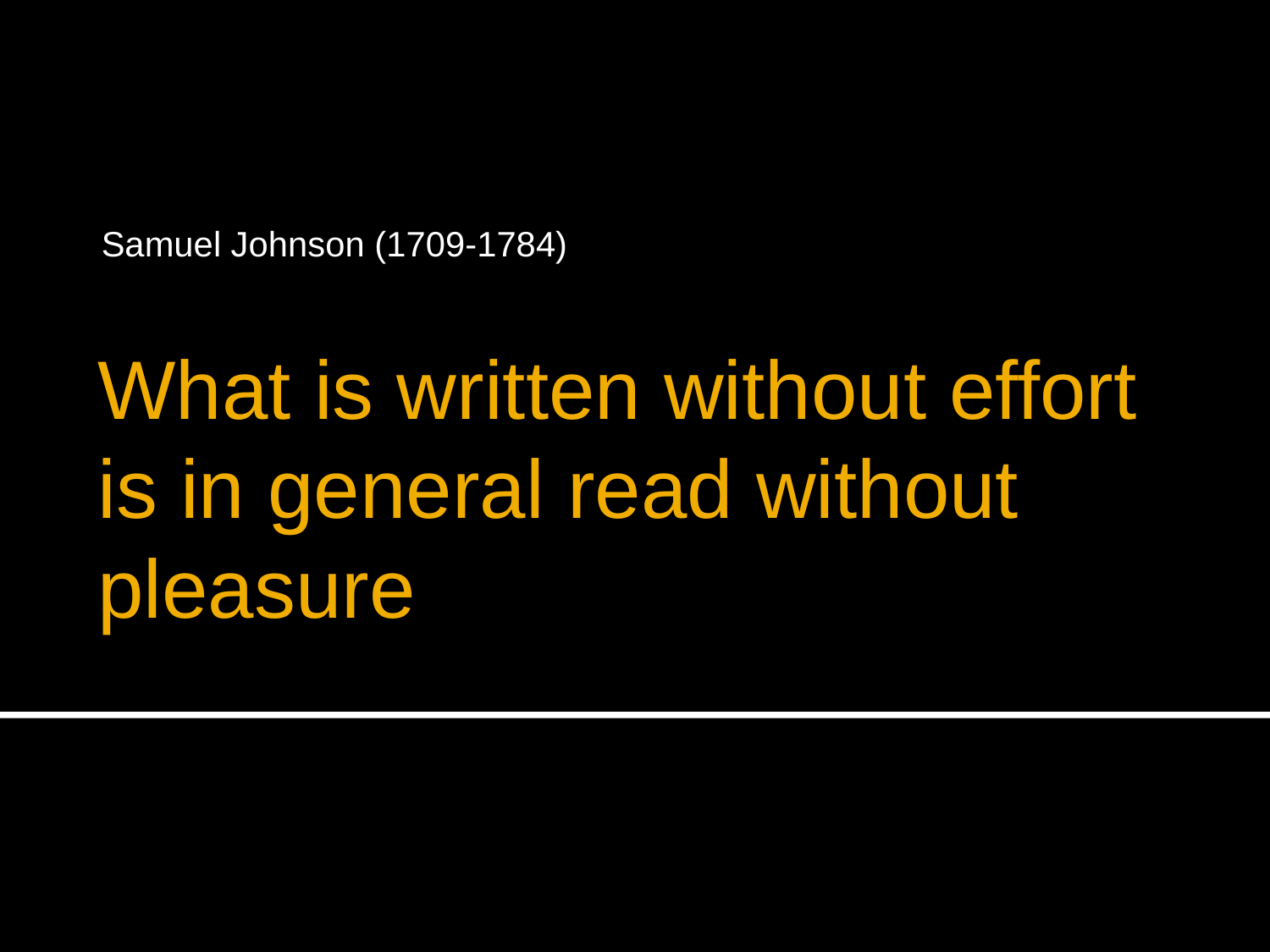

Samuel Johnson (1709-1784)
# What is written without effort is in general read without pleasure